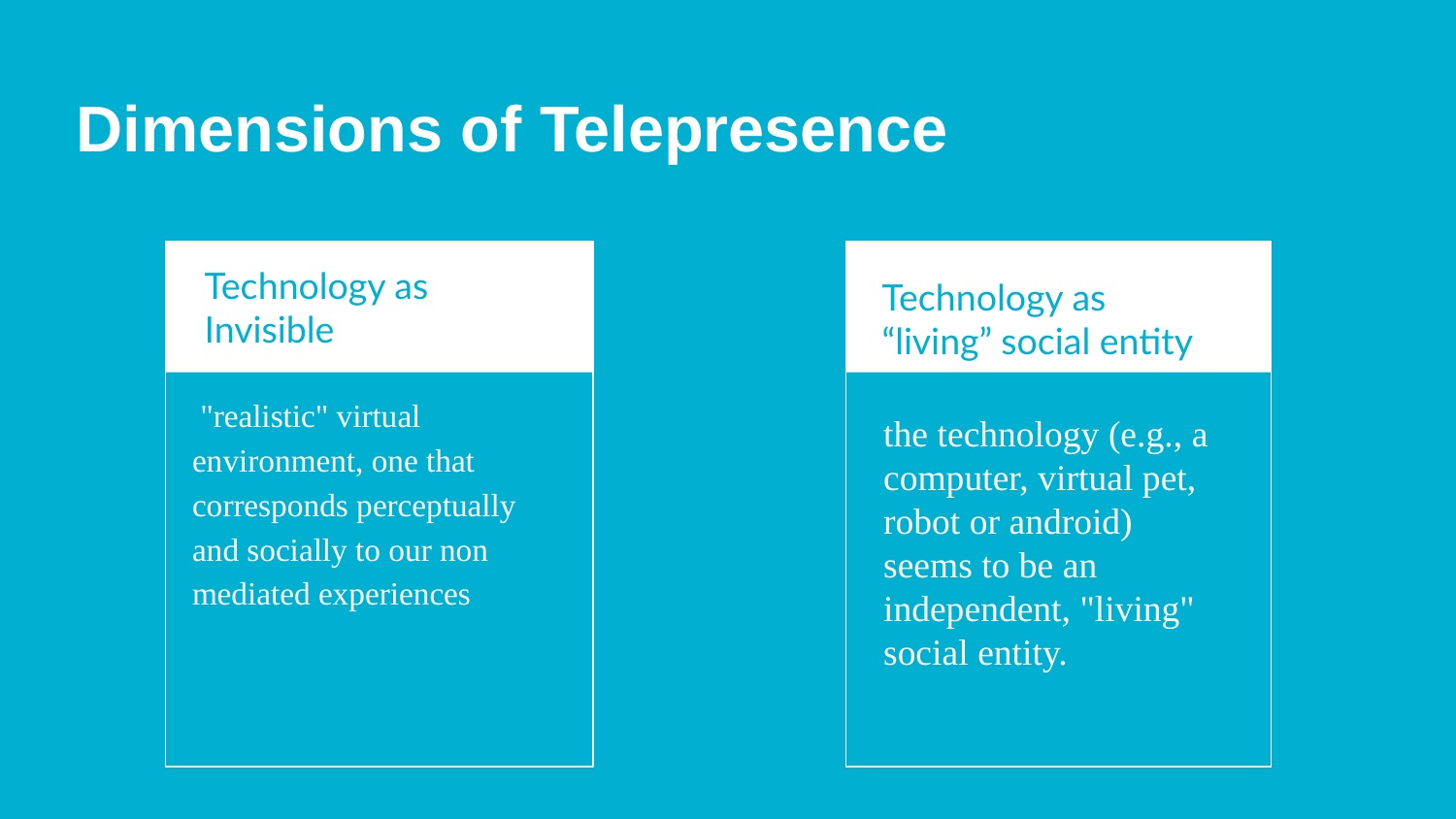

Dimensions of Telepresence
1

Technology as Invisible

Technology as “living” social entity
 "realistic" virtual environment, one that corresponds perceptually and socially to our non mediated experiences
the technology (e.g., a computer, virtual pet, robot or android) seems to be an independent, "living" social entity.